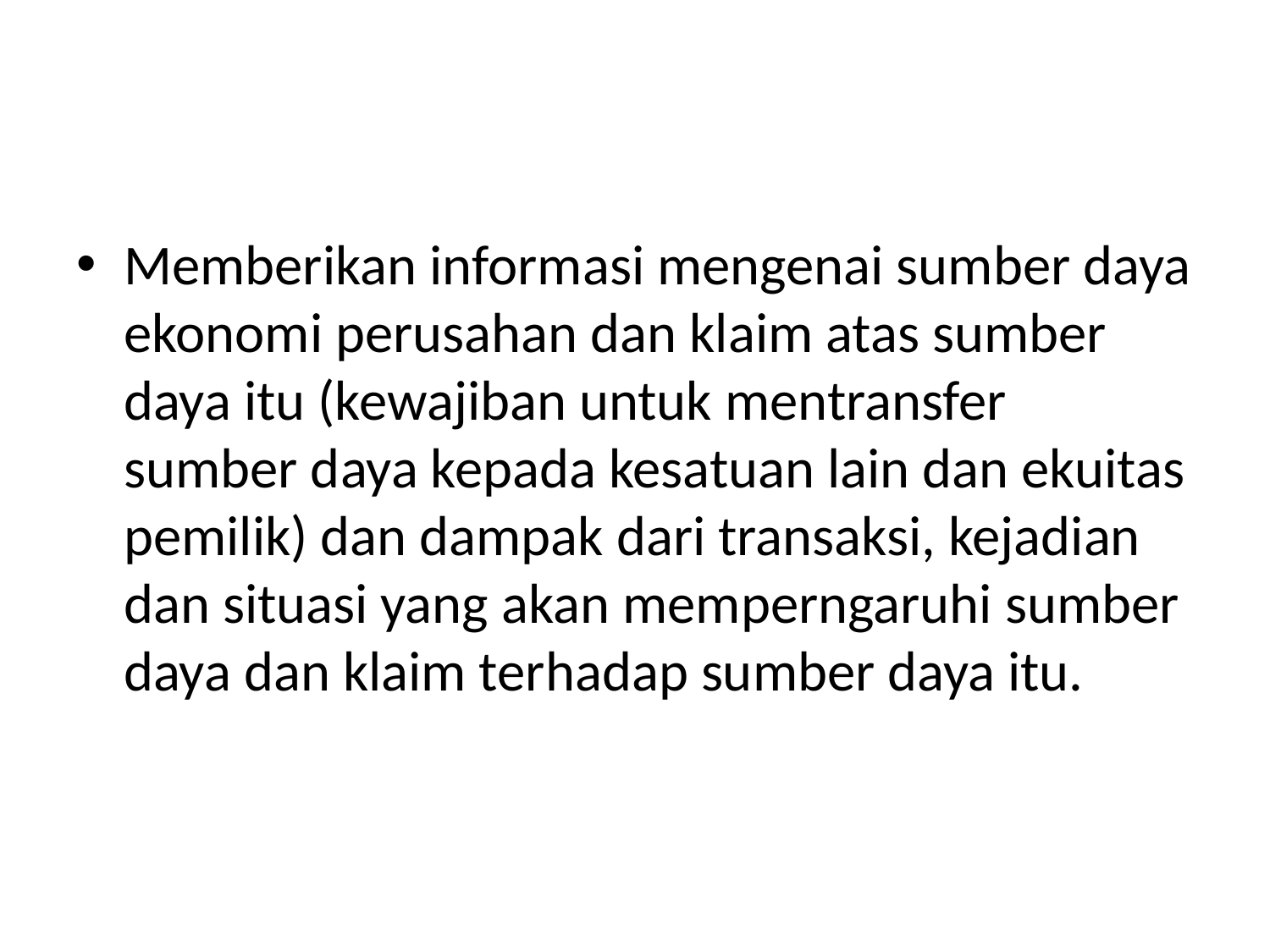

Memberikan informasi mengenai sumber daya ekonomi perusahan dan klaim atas sumber daya itu (kewajiban untuk mentransfer sumber daya kepada kesatuan lain dan ekuitas pemilik) dan dampak dari transaksi, kejadian dan situasi yang akan memperngaruhi sumber daya dan klaim terhadap sumber daya itu.